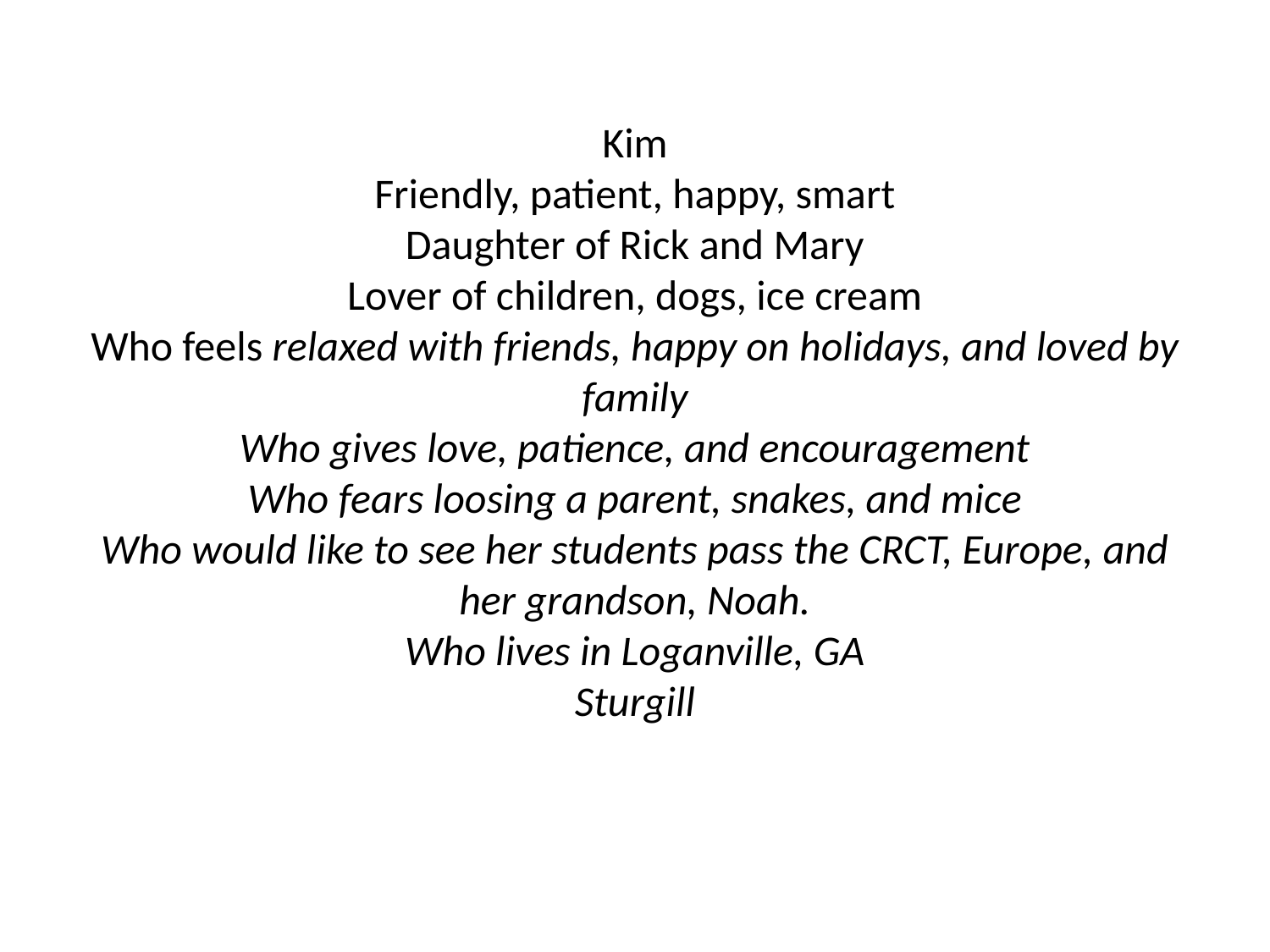

# Kim Friendly, patient, happy, smart Daughter of Rick and Mary Lover of children, dogs, ice cream Who feels relaxed with friends, happy on holidays, and loved by family Who gives love, patience, and encouragement Who fears loosing a parent, snakes, and mice Who would like to see her students pass the CRCT, Europe, and her grandson, Noah. Who lives in Loganville, GA Sturgill